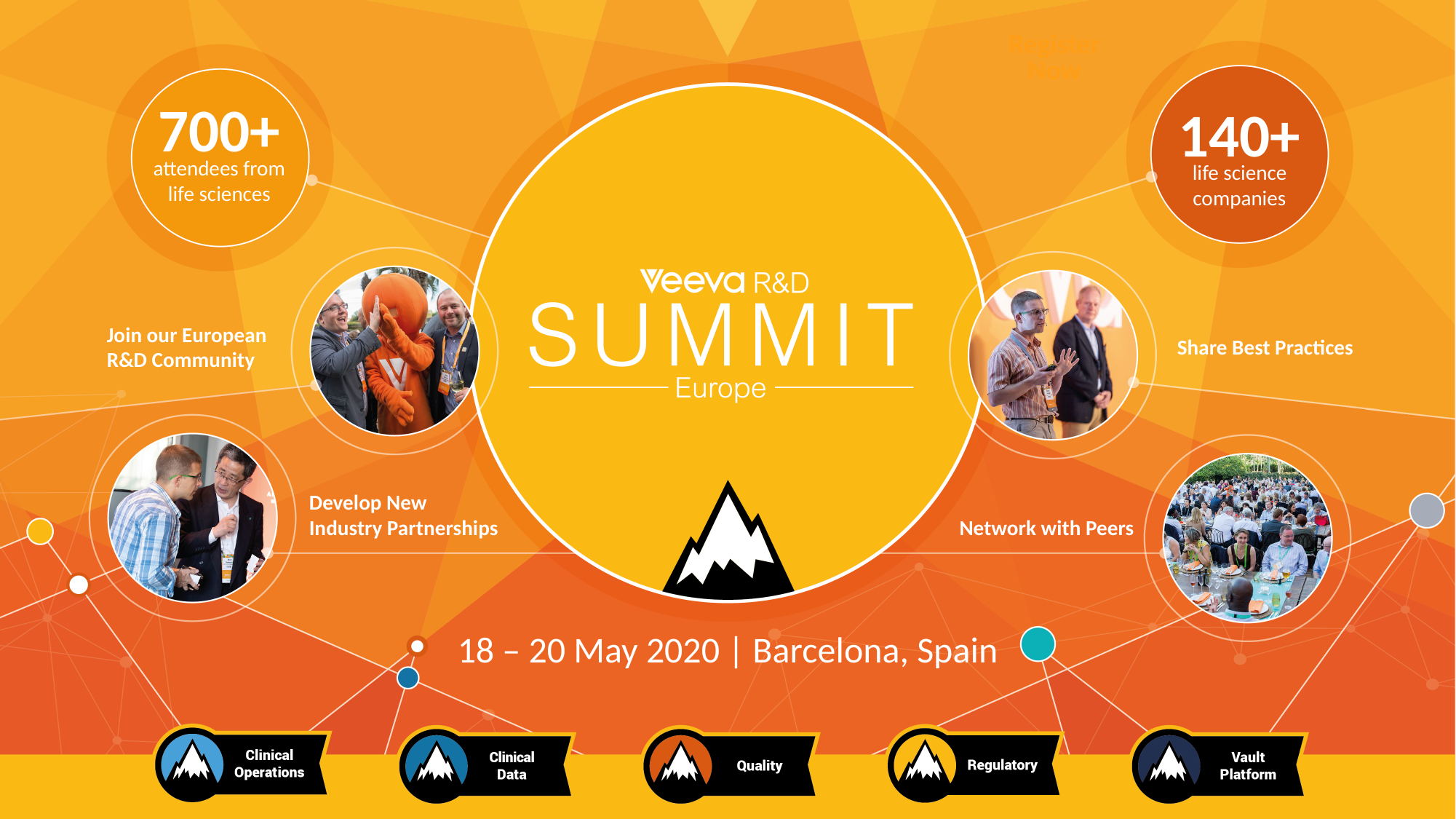

Register Now
700+
140+
attendees from life sciences
life science companies
Join our European R&D Community
Share Best Practices
Develop New Industry Partnerships
Network with Peers
18 – 20 May 2020 | Barcelona, Spain